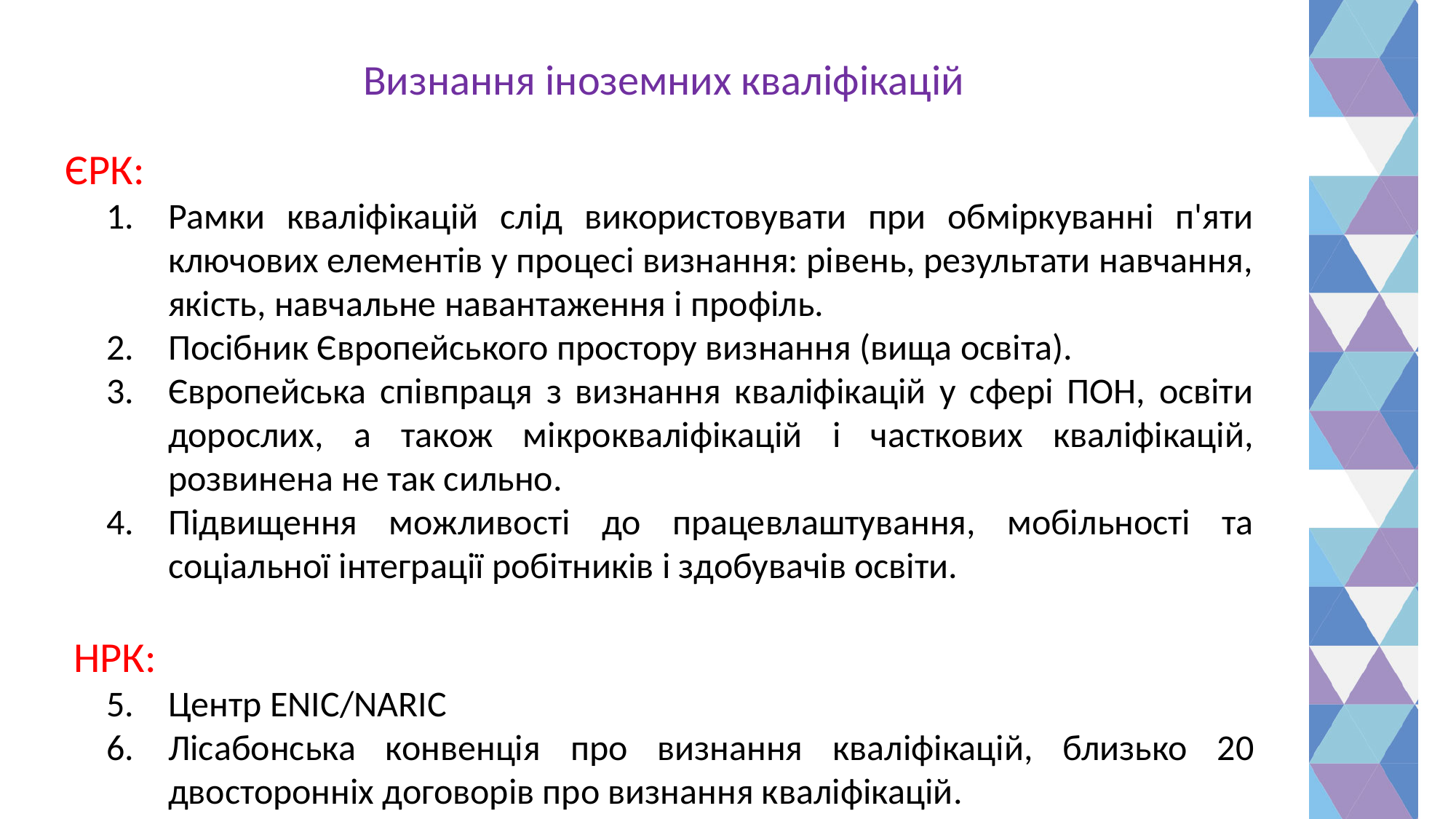

# Визнання іноземних кваліфікацій
	ЄРК:
Рамки кваліфікацій слід використовувати при обміркуванні п'яти ключових елементів у процесі визнання: рівень, результати навчання, якість, навчальне навантаження і профіль.
Посібник Європейського простору визнання (вища освіта).
Європейська співпраця з визнання кваліфікацій у сфері ПОН, освіти дорослих, а також мікрокваліфікацій і часткових кваліфікацій, розвинена не так сильно.
Підвищення можливості до працевлаштування, мобільності та соціальної інтеграції робітників і здобувачів освіти.

	НРК:
Центр ENIC/NARIC
Лісабонська конвенція про визнання кваліфікацій, близько 20 двосторонніх договорів про визнання кваліфікацій.